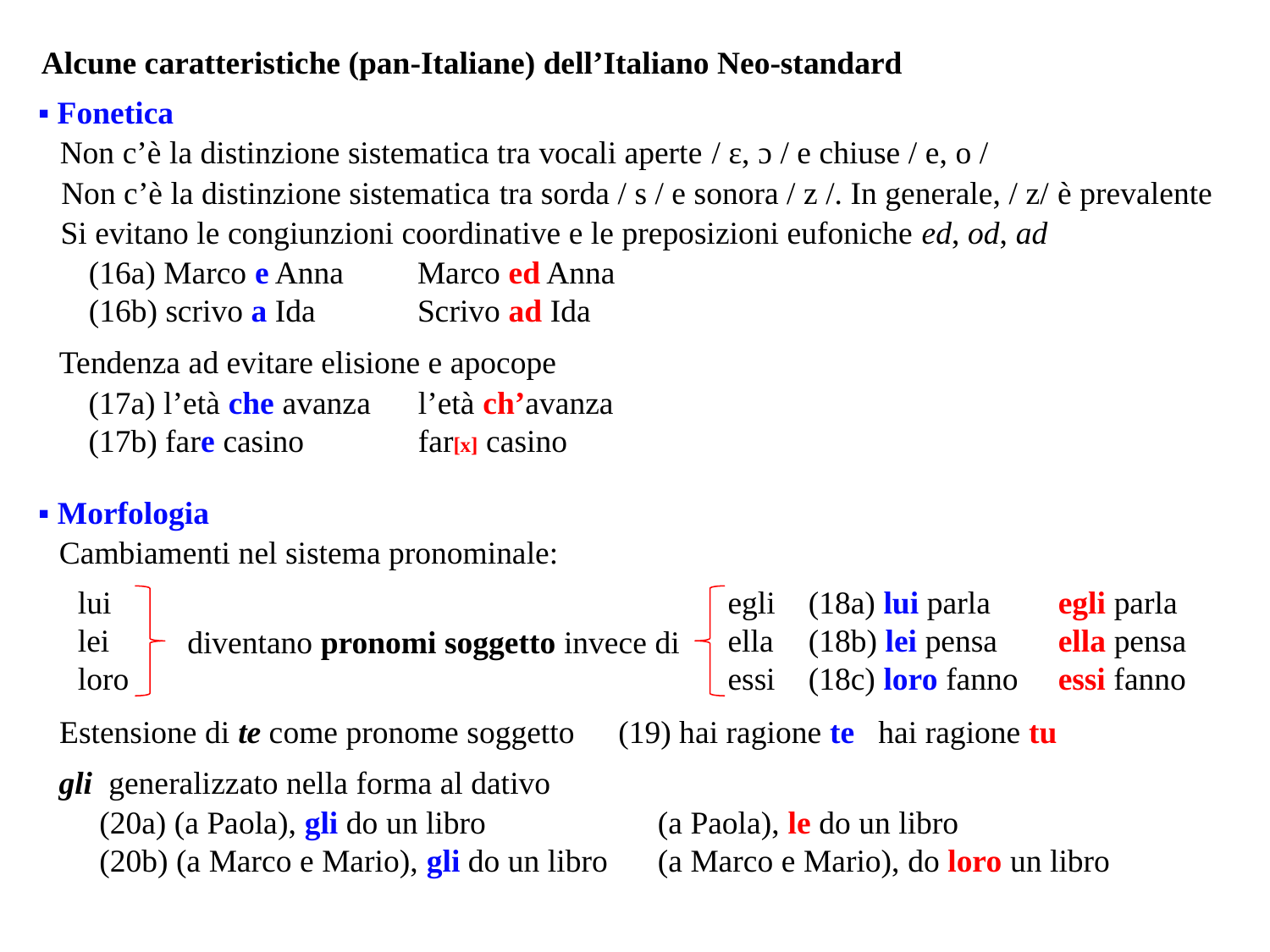

Alcune caratteristiche (pan-Italiane) dell’Italiano Neo-standard
#
▪ Fonetica
Non c’è la distinzione sistematica tra vocali aperte / ɛ, ɔ / e chiuse / e, o /
Non c’è la distinzione sistematica tra sorda / s / e sonora / z /. In generale, / z/ è prevalente
Si evitano le congiunzioni coordinative e le preposizioni eufoniche ed, od, ad
(16a) Marco e Anna
(16b) scrivo a Ida
Marco ed Anna
Scrivo ad Ida
Tendenza ad evitare elisione e apocope
(17a) l’età che avanza
(17b) fare casino
l’età ch’avanza
far[x] casino
▪ Morfologia
Cambiamenti nel sistema pronominale:
lui
lei
loro
egli
ella
essi
(18a) lui parla
(18b) lei pensa
(18c) loro fanno
egli parla
ella pensa
essi fanno

diventano pronomi soggetto invece di
Estensione di te come pronome soggetto
(19) hai ragione te
hai ragione tu
gli  generalizzato nella forma al dativo
(20a) (a Paola), gli do un libro
(20b) (a Marco e Mario), gli do un libro
(a Paola), le do un libro
(a Marco e Mario), do loro un libro